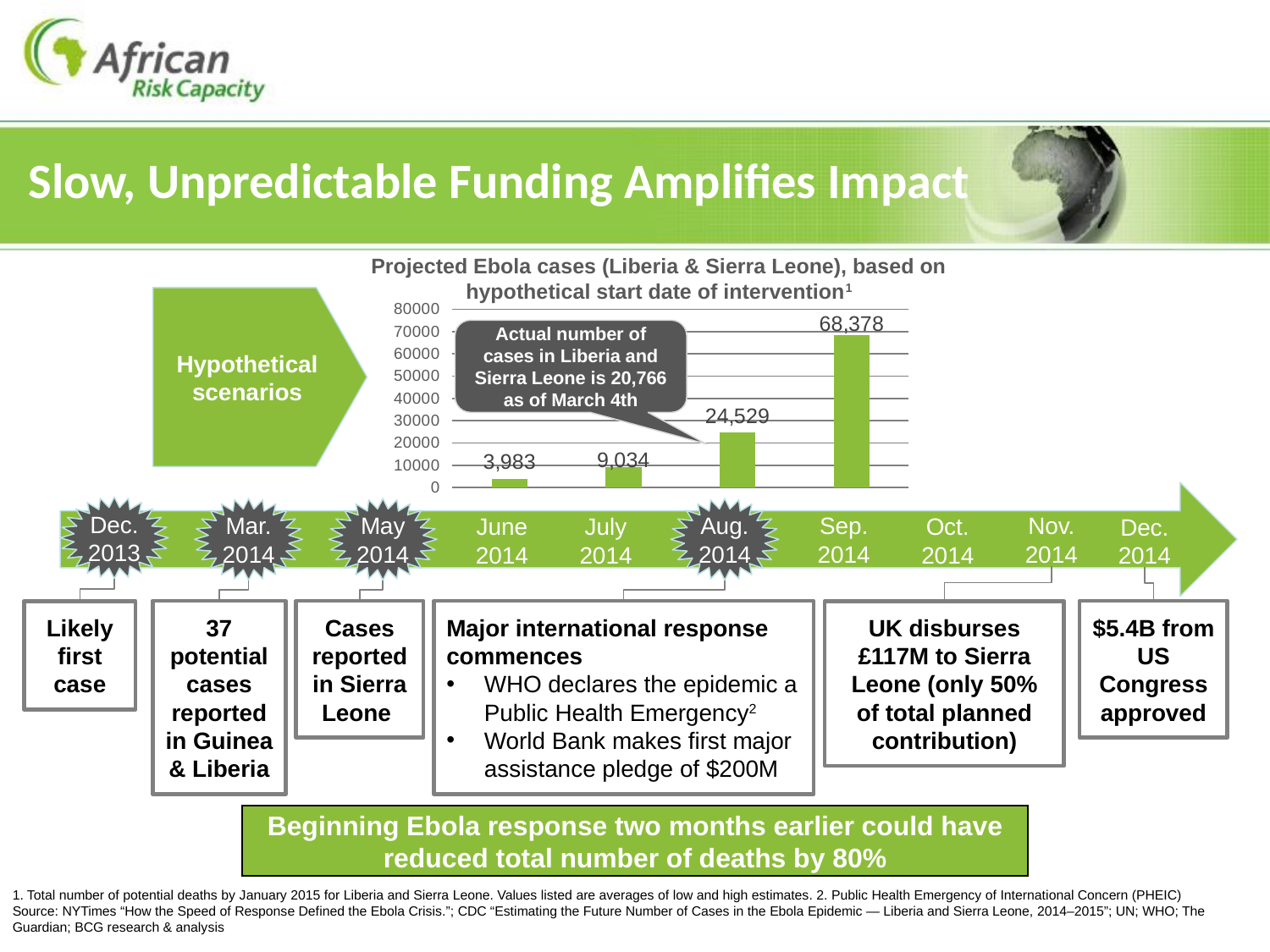

# Slow, Unpredictable Funding Amplifies Impact
Projected Ebola cases (Liberia & Sierra Leone), based on hypothetical start date of intervention1
Hypothetical scenarios

[unsupported chart]

Actual number of cases in Liberia and Sierra Leone is 20,766 as of March 4th

Dec. 2013
Mar. 2014
May 2014
Aug. 2014
June 2014
July
2014
Oct. 2014
Nov. 2014
Sep. 2014
Dec. 2014
UK disburses £117M to Sierra Leone (only 50% of total planned contribution)
Likely first case
37 potential cases reported in Guinea & Liberia
Cases reported in Sierra Leone
Major international response commences
WHO declares the epidemic a Public Health Emergency2
World Bank makes first major assistance pledge of $200M
$5.4B from US Congress approved
Beginning Ebola response two months earlier could have reduced total number of deaths by 80%
1. Total number of potential deaths by January 2015 for Liberia and Sierra Leone. Values listed are averages of low and high estimates. 2. Public Health Emergency of International Concern (PHEIC)
Source: NYTimes “How the Speed of Response Defined the Ebola Crisis.”; CDC “Estimating the Future Number of Cases in the Ebola Epidemic — Liberia and Sierra Leone, 2014–2015”; UN; WHO; The Guardian; BCG research & analysis